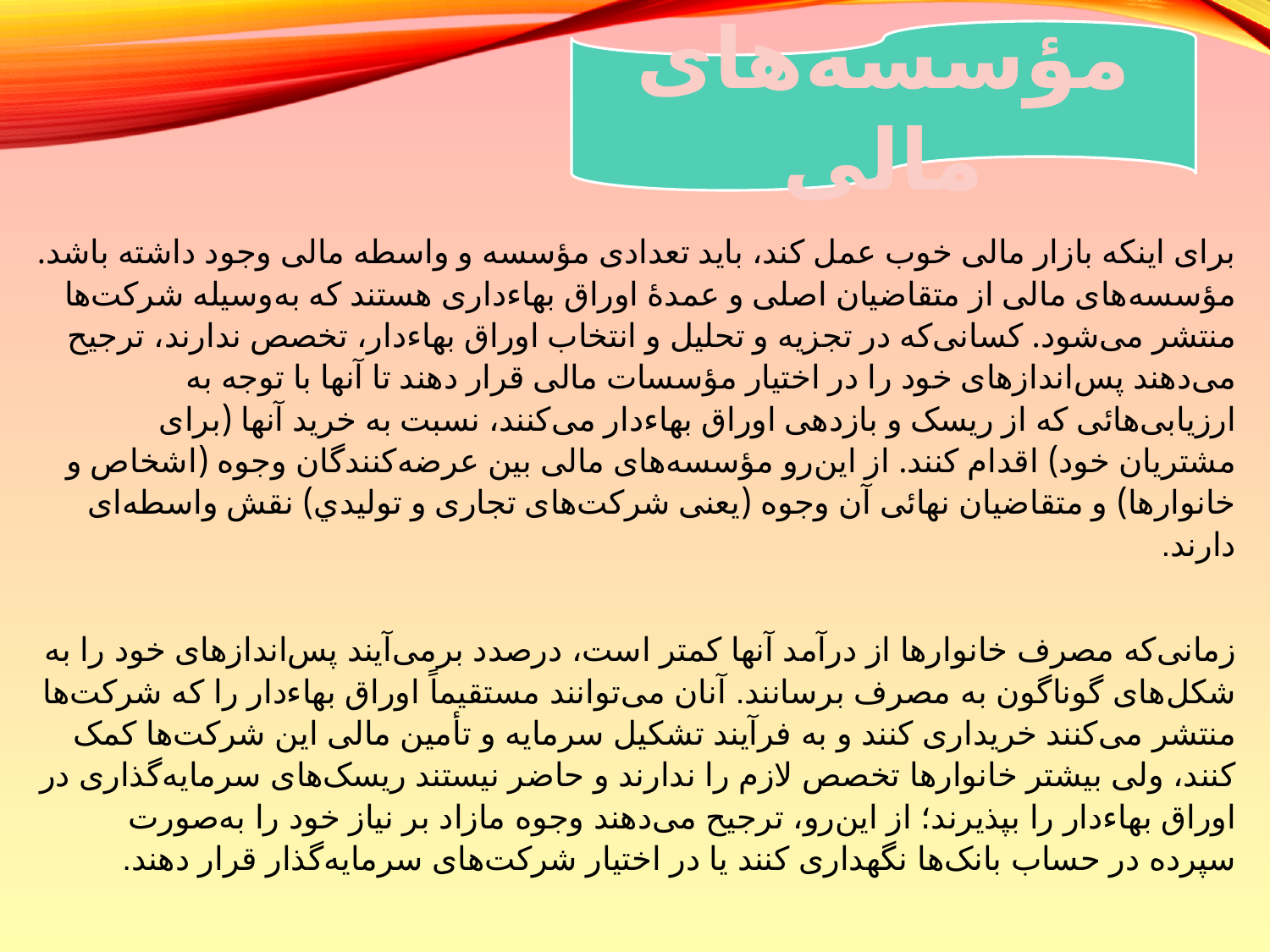

مؤسسه‌هاى مالى
براى اينکه بازار مالى خوب عمل کند، بايد تعدادى مؤسسه و واسطه مالى وجود داشته باشد. مؤسسه‌هاى مالى از متقاضيان اصلى و عمدهٔ اوراق بهاءدارى هستند که به‌وسيله شرکت‌ها منتشر مى‌شود. کسانى‌که در تجزيه و تحليل و انتخاب اوراق بهاءدار، تخصص ندارند، ترجيح مى‌دهند پس‌اندازهاى خود را در اختيار مؤسسات مالى قرار دهند تا آنها با توجه به ارزيابى‌هائى که از ريسک و بازدهى اوراق‌ بهاءدار مى‌کنند، نسبت به خريد آنها (براى مشتريان خود) اقدام کنند. از اين‌رو مؤسسه‌هاى مالى بين عرضه‌کنندگان وجوه (اشخاص و خانوارها) و متقاضيان نهائى آن وجوه (يعنى شرکت‌هاى تجارى و توليدي) نقش واسطه‌اى دارند.

زمانى‌که مصرف خانوارها از درآمد آنها کمتر است، درصدد برمى‌آيند پس‌اندازهاى خود را به شکل‌هاى گوناگون به مصرف برسانند. آنان مى‌توانند مستقيماً اوراق بهاءدار را که شرکت‌ها منتشر مى‌کنند خريدارى کنند و به فرآيند تشکيل سرمايه و تأمين مالى اين شرکت‌ها کمک کنند، ولى بيشتر خانوارها تخصص لازم را ندارند و حاضر نيستند ريسک‌هاى سرمايه‌گذارى در اوراق بهاءدار را بپذيرند؛ از اين‌رو، ترجيح مى‌دهند وجوه مازاد بر نياز خود را به‌صورت سپرده در حساب بانک‌ها نگهدارى کنند يا در اختيار شرکت‌هاى سرمايه‌گذار قرار دهند.